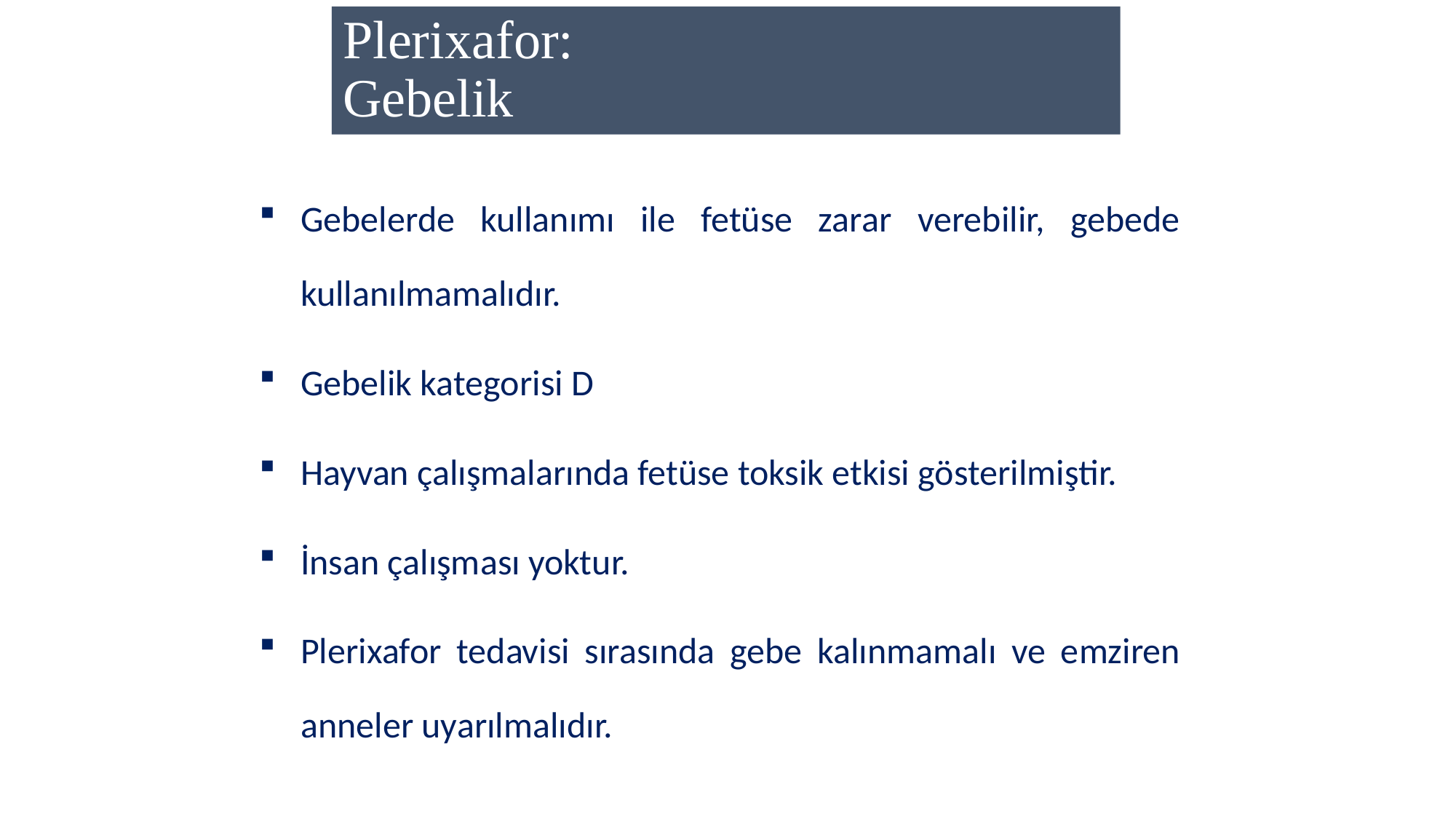

# Plerixafor: Gebelik
Gebelerde kullanımı ile fetüse zarar verebilir, gebede kullanılmamalıdır.
Gebelik kategorisi D
Hayvan çalışmalarında fetüse toksik etkisi gösterilmiştir.
İnsan çalışması yoktur.
Plerixafor tedavisi sırasında gebe kalınmamalı ve emziren anneler uyarılmalıdır.